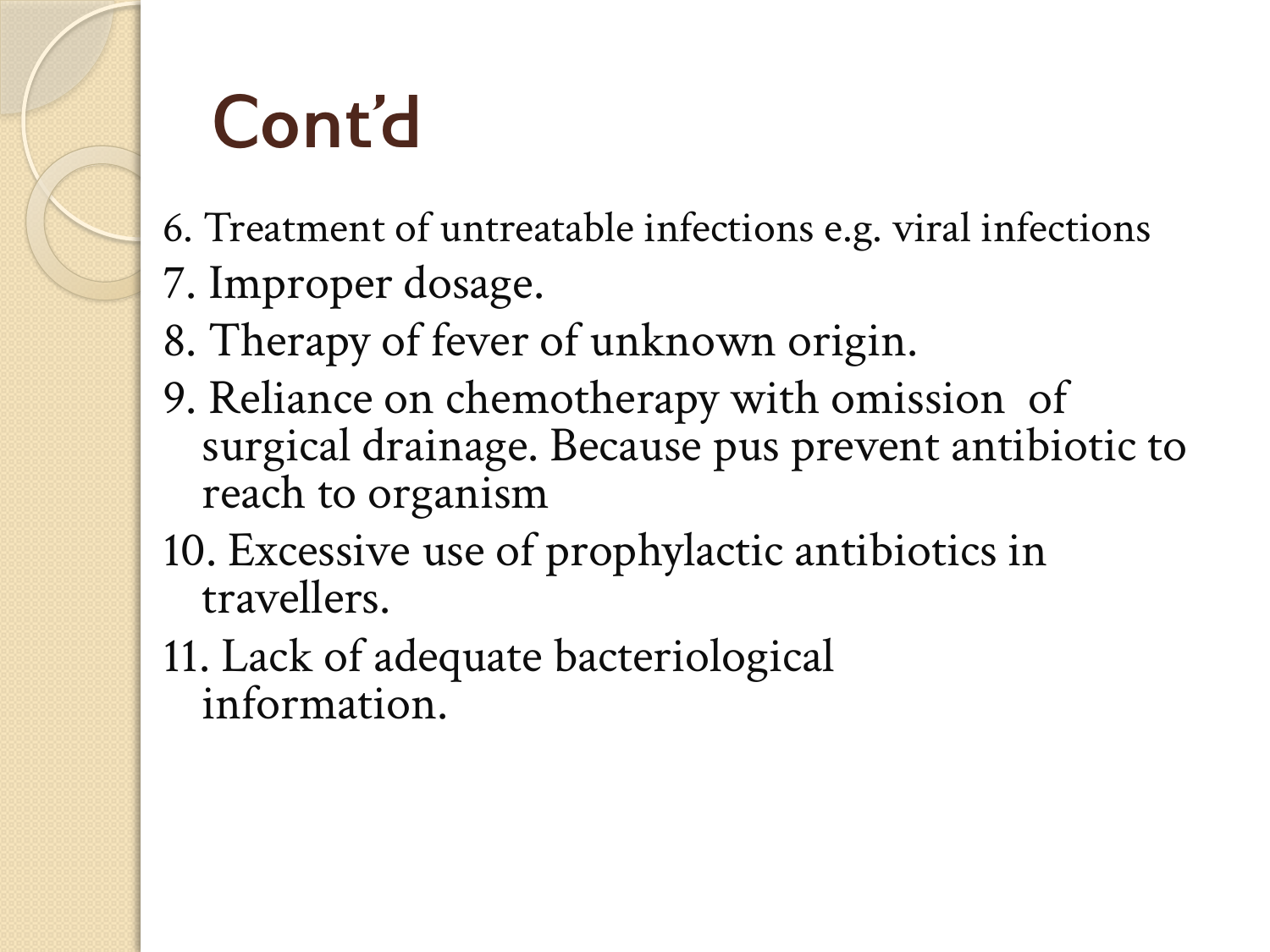

# Cont’d
6. Treatment of untreatable infections e.g. viral infections
7. Improper dosage.
8. Therapy of fever of unknown origin.
9. Reliance on chemotherapy with omission  of          surgical drainage. Because pus prevent antibiotic to reach to organism
10. Excessive use of prophylactic antibiotics in    travellers.
11. Lack of adequate bacteriological                        information.